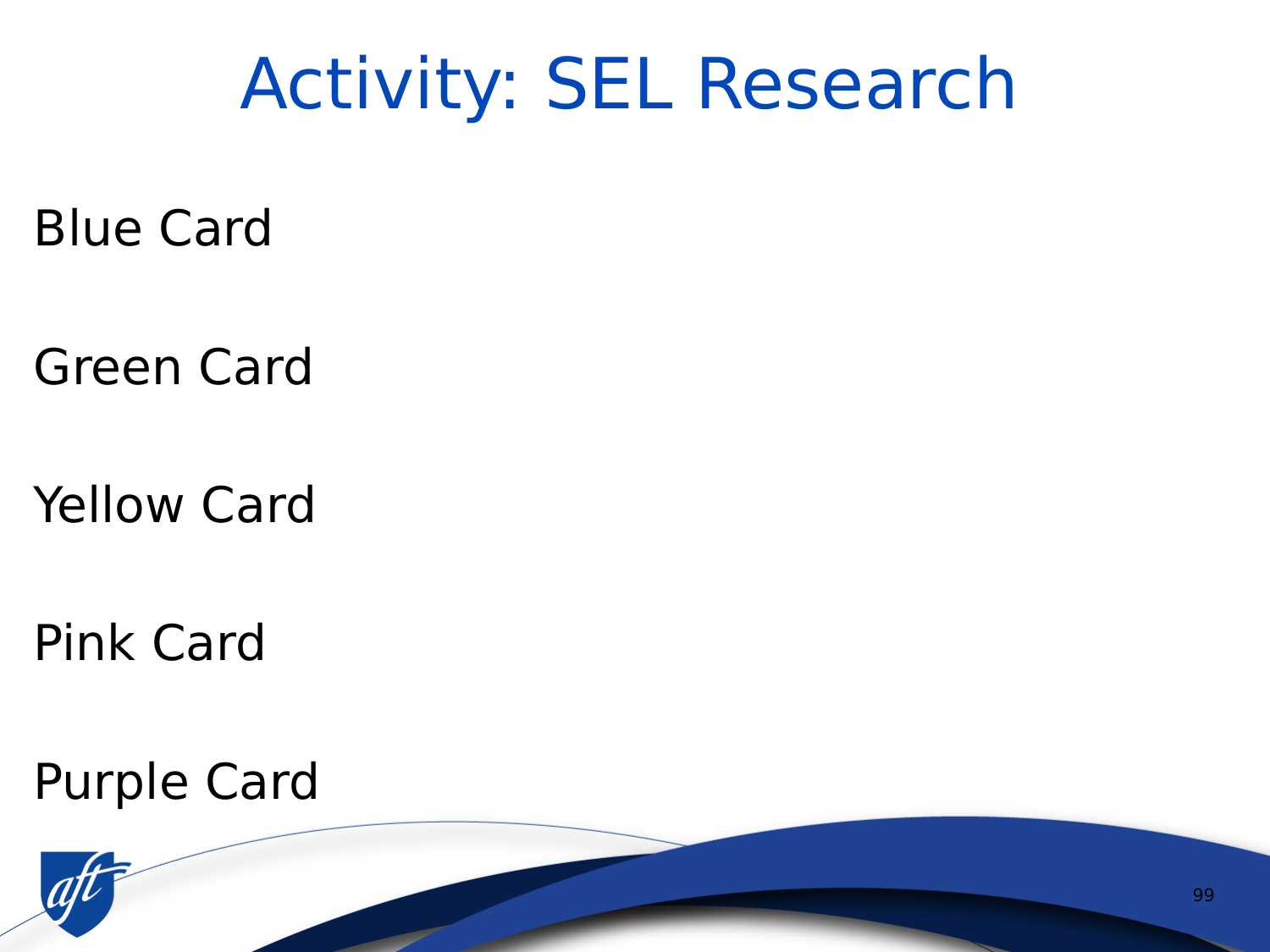

# Activity: SEL Research
Blue Card

Green Card

Yellow Card

Pink Card

Purple Card
99